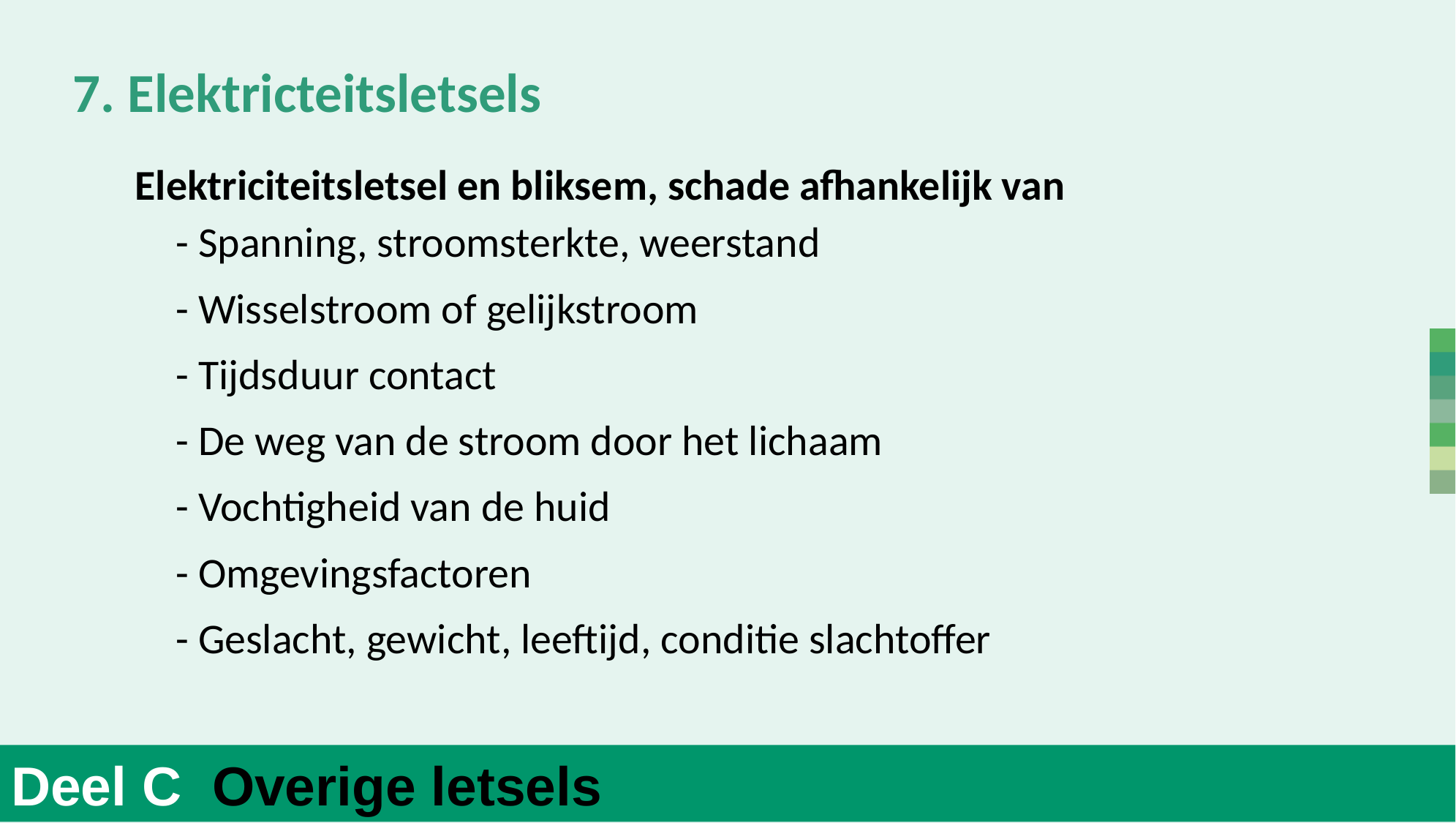

7. Elektricteitsletsels
	Elektriciteitsletsel en bliksem, schade afhankelijk van

	- Spanning, stroomsterkte, weerstand
	- Wisselstroom of gelijkstroom
	- Tijdsduur contact
	- De weg van de stroom door het lichaam
	- Vochtigheid van de huid
	- Omgevingsfactoren
	- Geslacht, gewicht, leeftijd, conditie slachtoffer

Deel C  Overige letsels